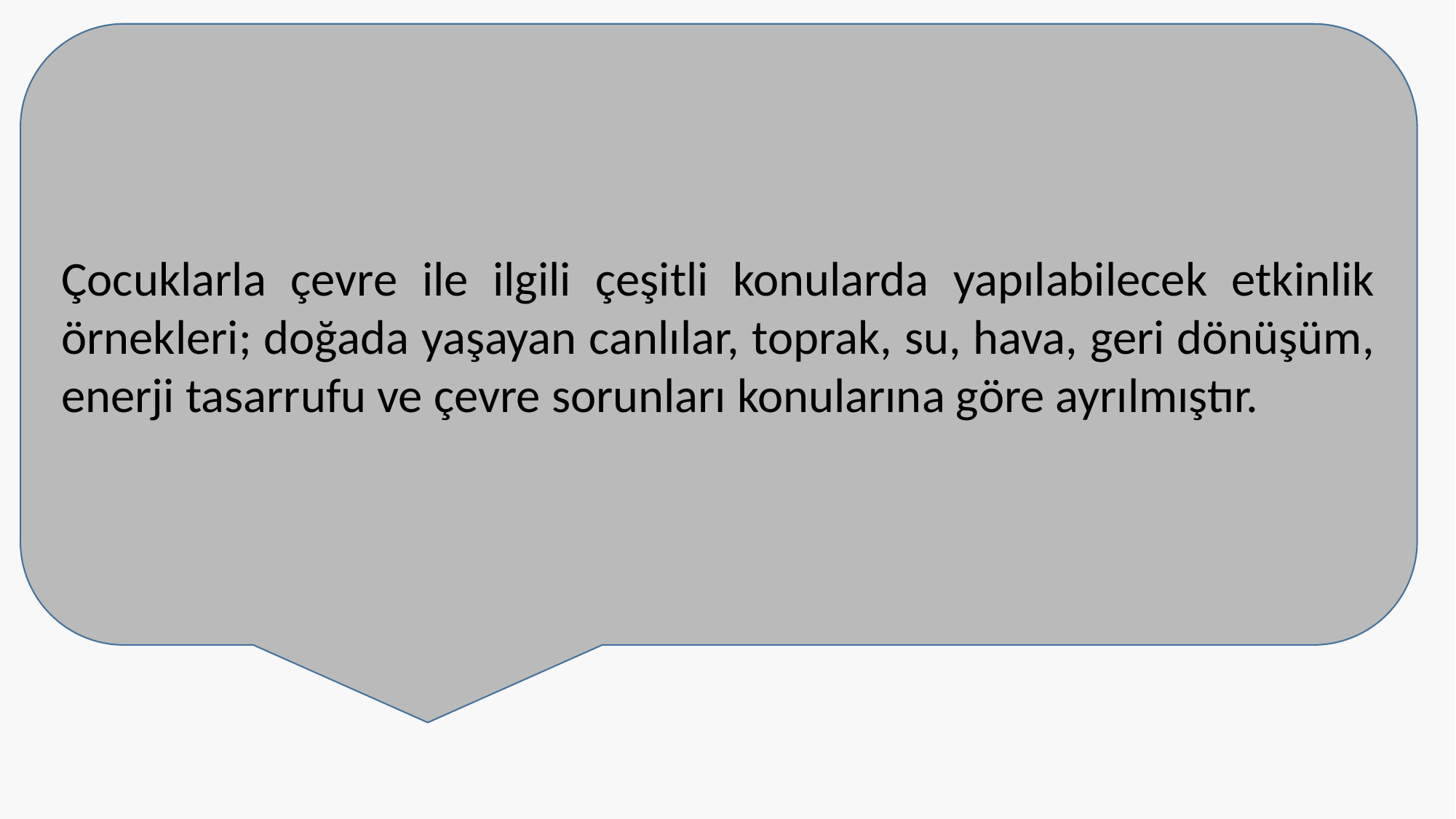

Çocuklarla çevre ile ilgili çeşitli konularda yapılabilecek etkinlik örnekleri; doğada yaşayan canlılar, toprak, su, hava, geri dönüşüm, enerji tasarrufu ve çevre sorunları konularına göre ayrılmıştır.